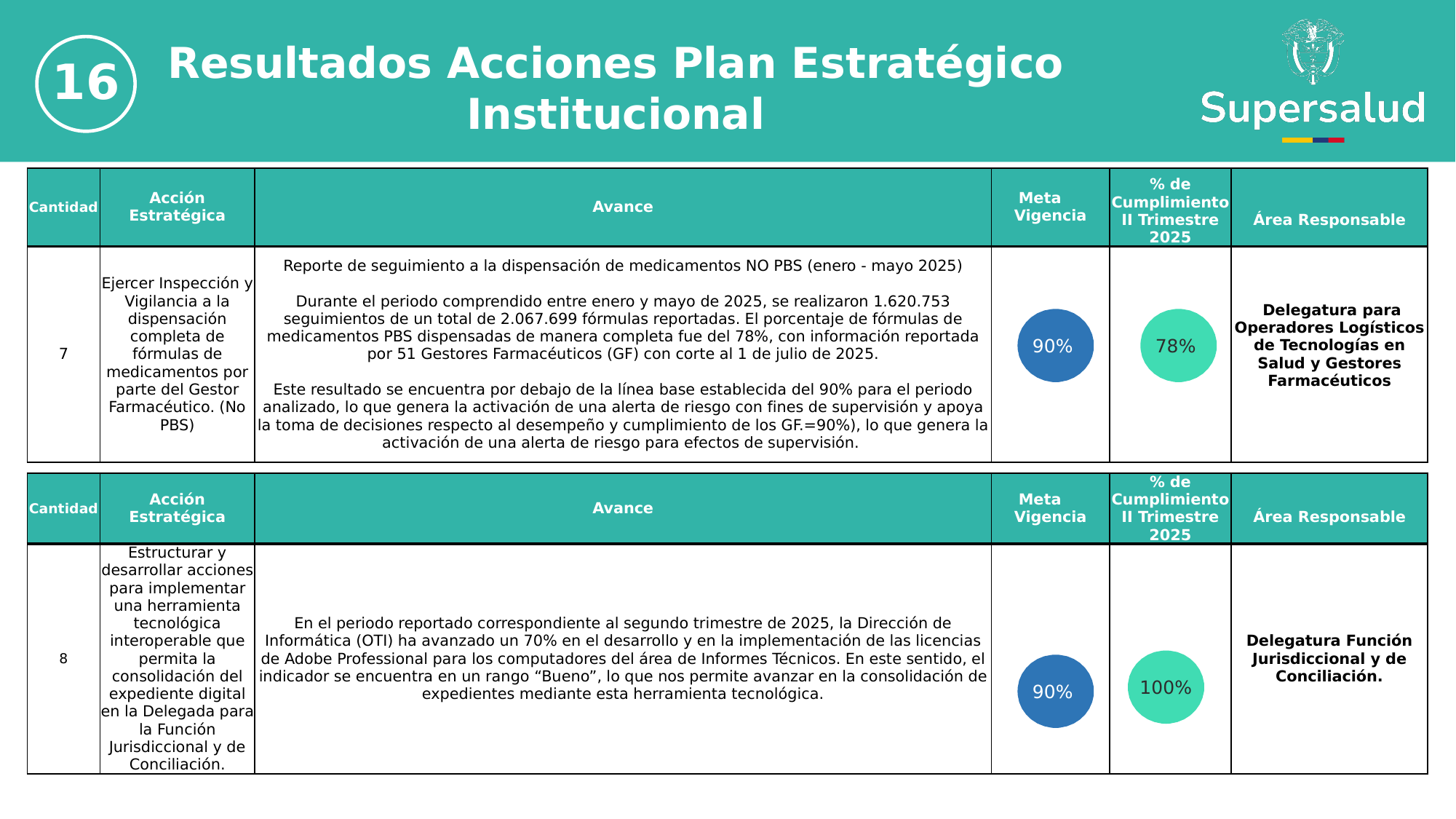

16

Resultados Acciones Plan Estratégico Institucional
| Cantidad | Acción Estratégica | Avance | Meta Vigencia | % de Cumplimiento II Trimestre 2025 | Área Responsable |
| --- | --- | --- | --- | --- | --- |
| 7 | Ejercer Inspección y Vigilancia a la dispensación completa de fórmulas de medicamentos por parte del Gestor Farmacéutico. (No PBS) | Reporte de seguimiento a la dispensación de medicamentos NO PBS (enero - mayo 2025) Durante el periodo comprendido entre enero y mayo de 2025, se realizaron 1.620.753 seguimientos de un total de 2.067.699 fórmulas reportadas. El porcentaje de fórmulas de medicamentos PBS dispensadas de manera completa fue del 78%, con información reportada por 51 Gestores Farmacéuticos (GF) con corte al 1 de julio de 2025. Este resultado se encuentra por debajo de la línea base establecida del 90% para el periodo analizado, lo que genera la activación de una alerta de riesgo con fines de supervisión y apoya la toma de decisiones respecto al desempeño y cumplimiento de los GF.=90%), lo que genera la activación de una alerta de riesgo para efectos de supervisión. |  |  | Delegatura para Operadores Logísticos de Tecnologías en Salud y Gestores Farmacéuticos |
90%
78%
| Cantidad | Acción Estratégica | Avance | Meta Vigencia | % de Cumplimiento II Trimestre 2025 | Área Responsable |
| --- | --- | --- | --- | --- | --- |
| 8 | Estructurar y desarrollar acciones para implementar una herramienta tecnológica interoperable que permita la consolidación del expediente digital en la Delegada para la Función Jurisdiccional y de Conciliación. | En el periodo reportado correspondiente al segundo trimestre de 2025, la Dirección de Informática (OTI) ha avanzado un 70% en el desarrollo y en la implementación de las licencias de Adobe Professional para los computadores del área de Informes Técnicos. En este sentido, el indicador se encuentra en un rango “Bueno”, lo que nos permite avanzar en la consolidación de expedientes mediante esta herramienta tecnológica. |  |  | Delegatura Función Jurisdiccional y de Conciliación. |
100%
90%